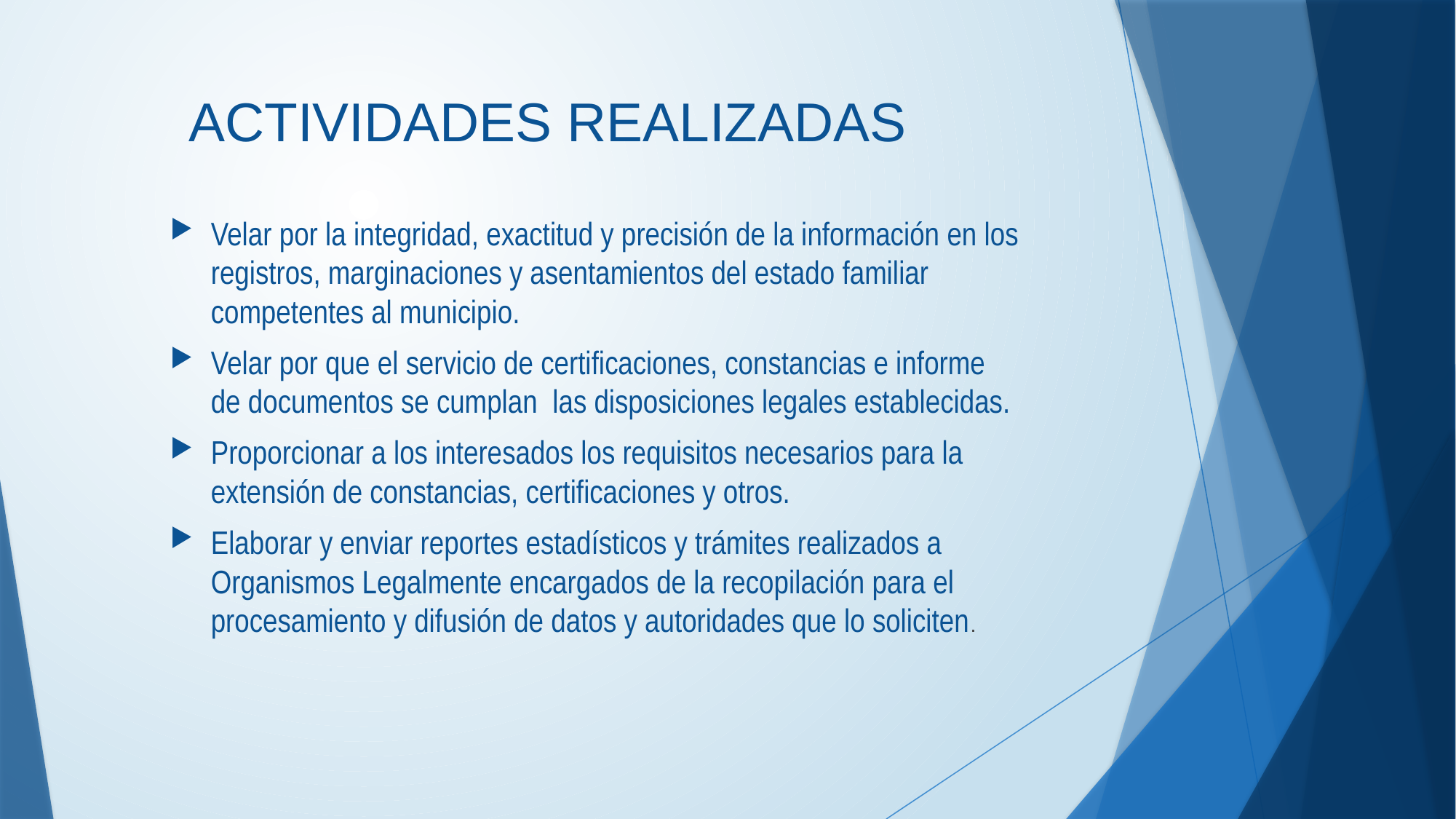

# ACTIVIDADES REALIZADAS
Velar por la integridad, exactitud y precisión de la información en los registros, marginaciones y asentamientos del estado familiar competentes al municipio.
Velar por que el servicio de certificaciones, constancias e informe de documentos se cumplan  las disposiciones legales establecidas.
Proporcionar a los interesados los requisitos necesarios para la extensión de constancias, certificaciones y otros.
Elaborar y enviar reportes estadísticos y trámites realizados a Organismos Legalmente encargados de la recopilación para el procesamiento y difusión de datos y autoridades que lo soliciten.